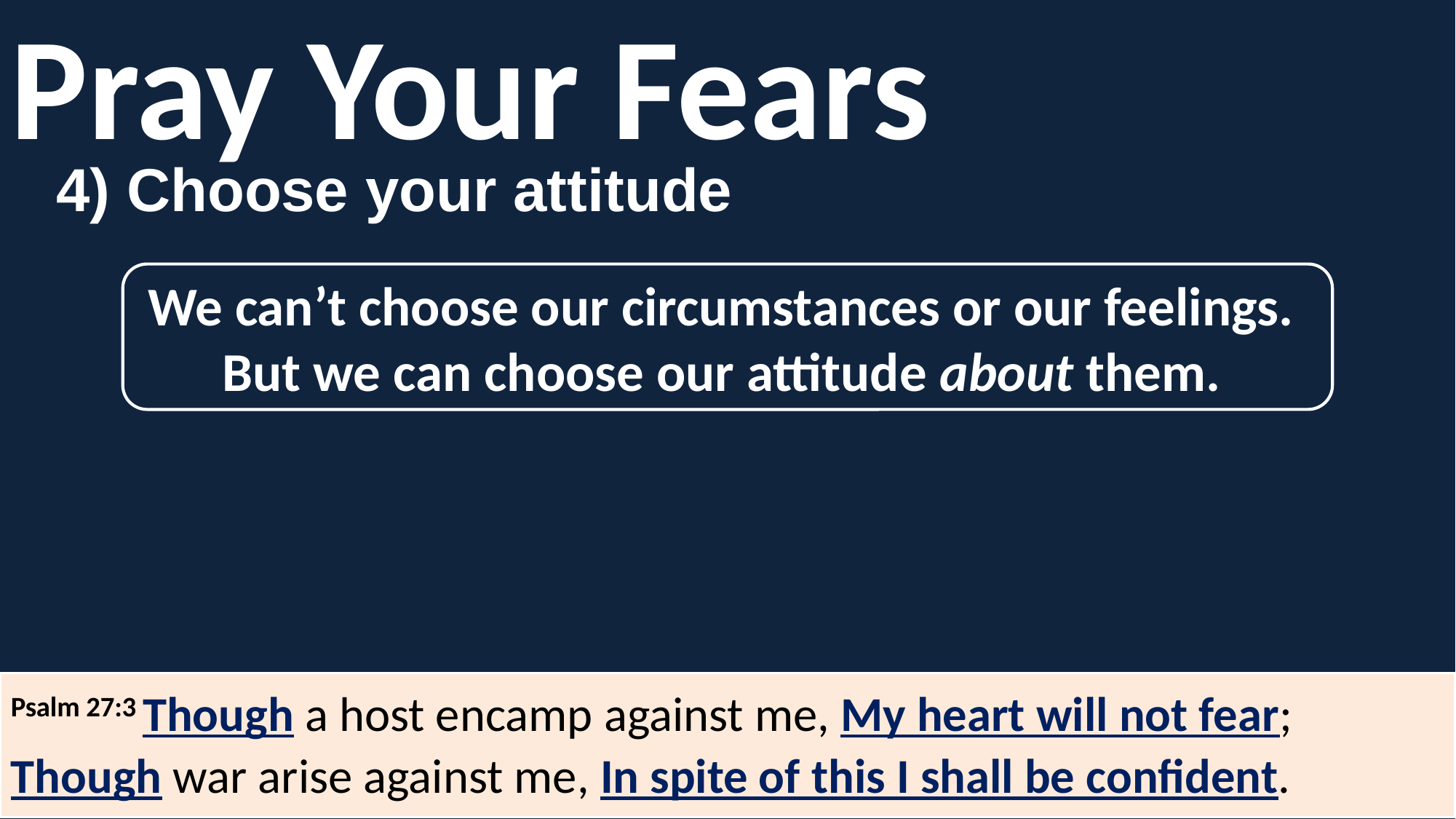

Pray Your Fears
4) Choose your attitude
We can’t choose our circumstances or our feelings.
But we can choose our attitude about them.
Psalm 27:3 Though a host encamp against me, My heart will not fear;
Though war arise against me, In spite of this I shall be confident.